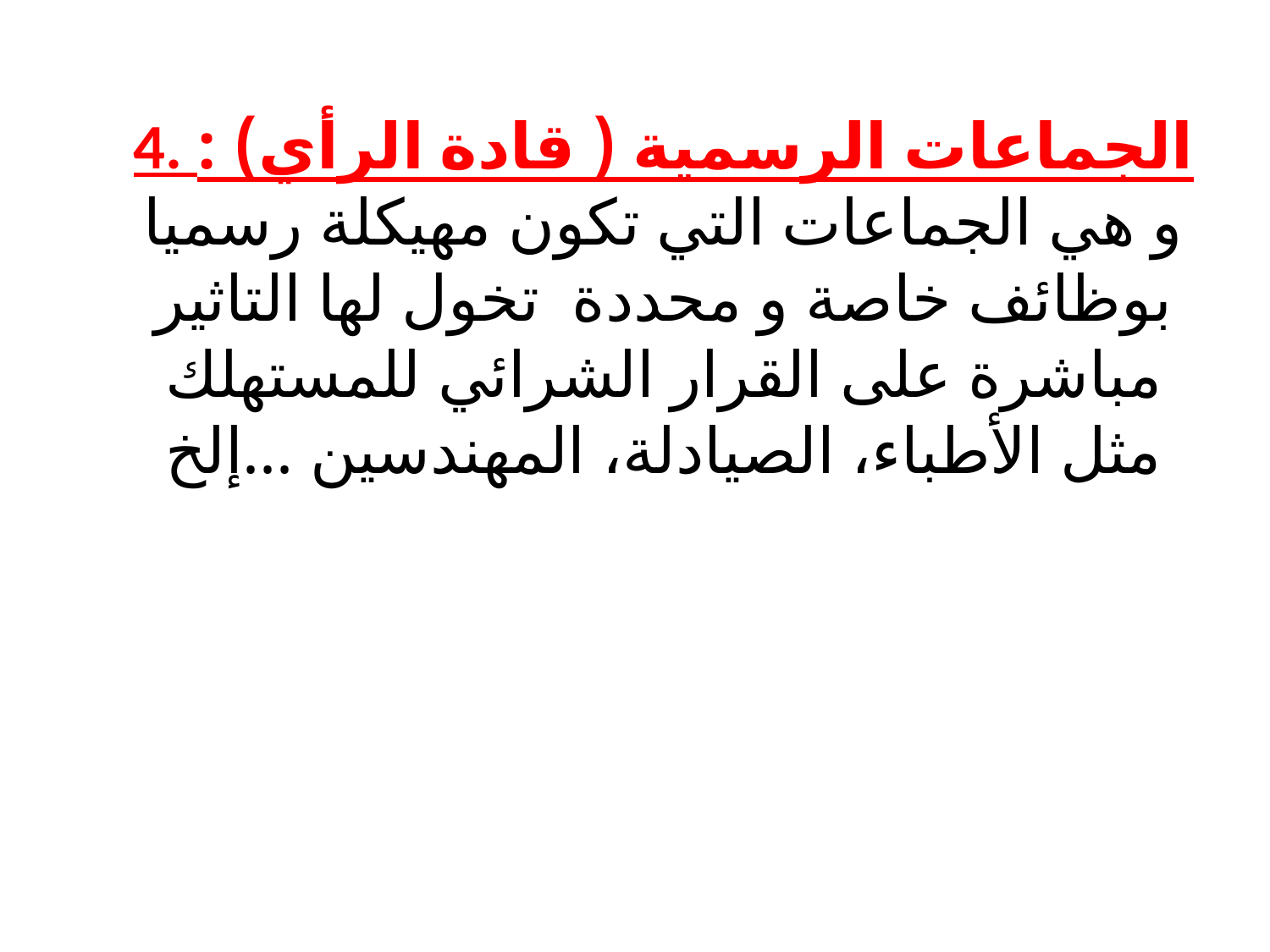

4. الجماعات الرسمية ( قادة الرأي) : و هي الجماعات التي تكون مهيكلة رسميا بوظائف خاصة و محددة  تخول لها التاثير مباشرة على القرار الشرائي للمستهلك مثل الأطباء، الصيادلة، المهندسين ...إلخ